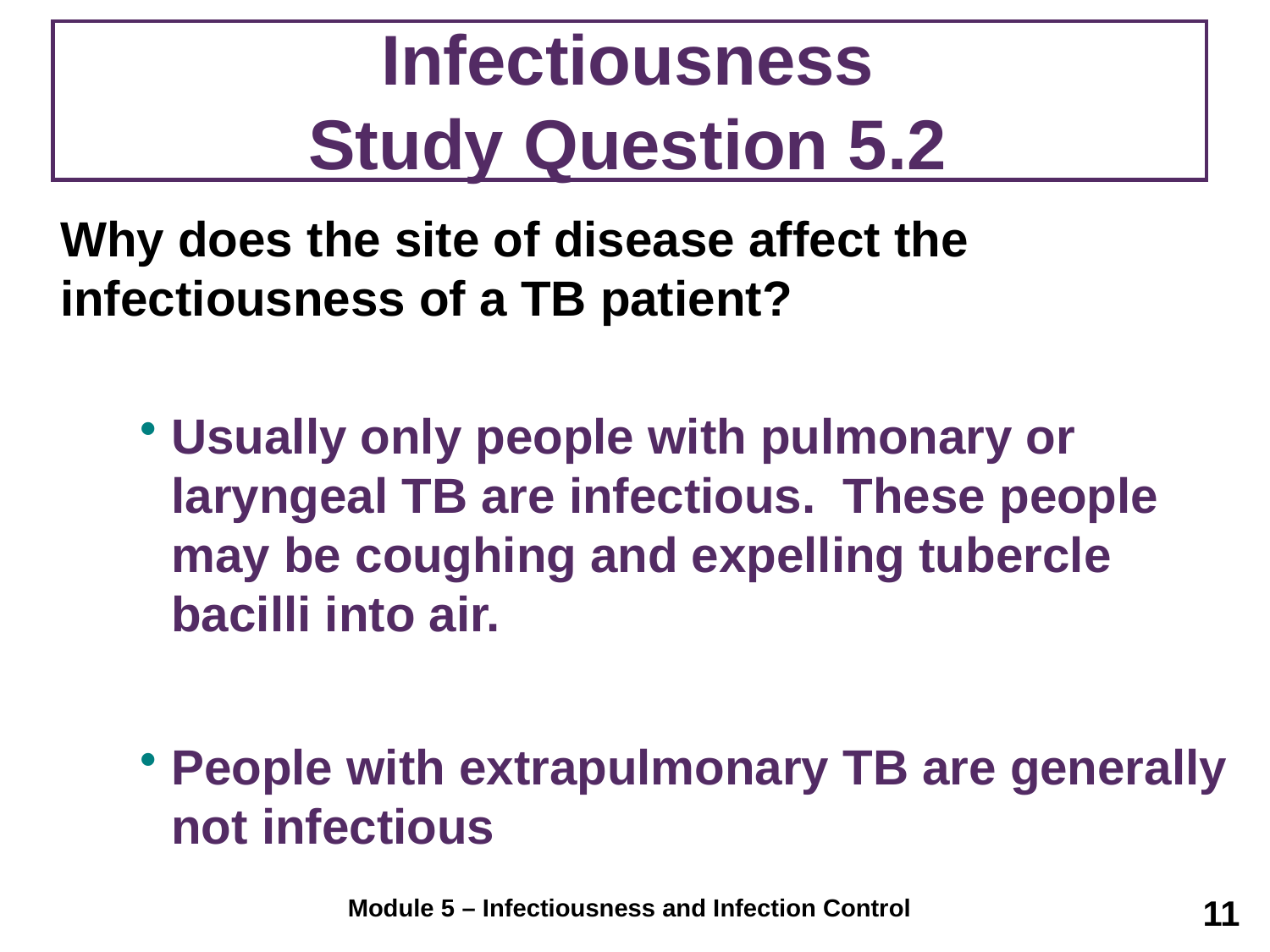

# Infectiousness Study Question 5.2
	Why does the site of disease affect the infectiousness of a TB patient?

Usually only people with pulmonary or laryngeal TB are infectious.  These people may be coughing and expelling tubercle bacilli into air.

People with extrapulmonary TB are generally not infectious
11
Module 5 – Infectiousness and Infection Control